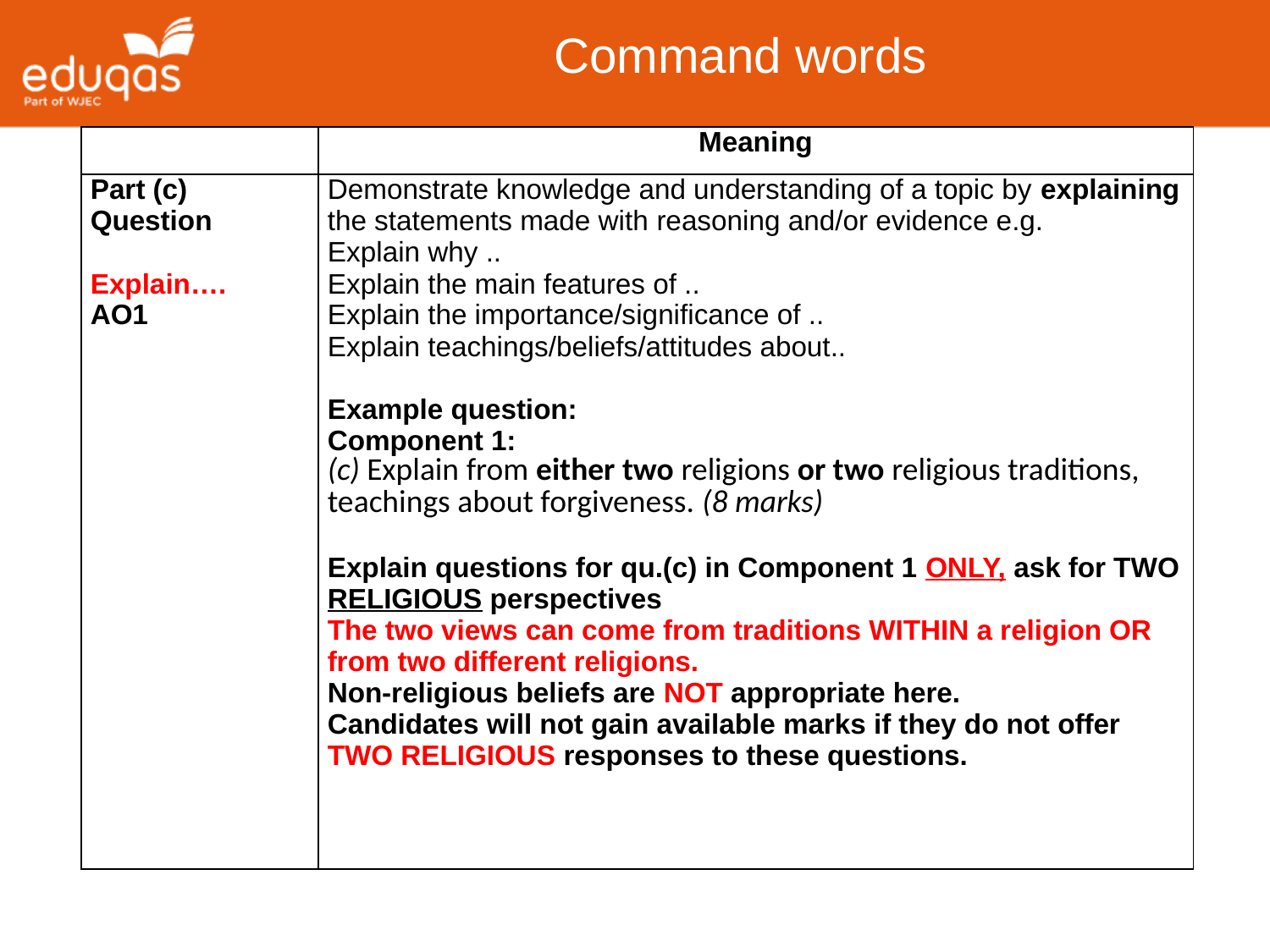

Command words
|  | Meaning |
| --- | --- |
| Part (c) Question Explain…. AO1 | Demonstrate knowledge and understanding of a topic by explaining the statements made with reasoning and/or evidence e.g. Explain why .. Explain the main features of .. Explain the importance/significance of .. Explain teachings/beliefs/attitudes about.. Example question: Component 1: (c) Explain from either two religions or two religious traditions, teachings about forgiveness. (8 marks) Explain questions for qu.(c) in Component 1 ONLY, ask for TWO RELIGIOUS perspectives The two views can come from traditions WITHIN a religion OR from two different religions. Non-religious beliefs are NOT appropriate here. Candidates will not gain available marks if they do not offer TWO RELIGIOUS responses to these questions. |